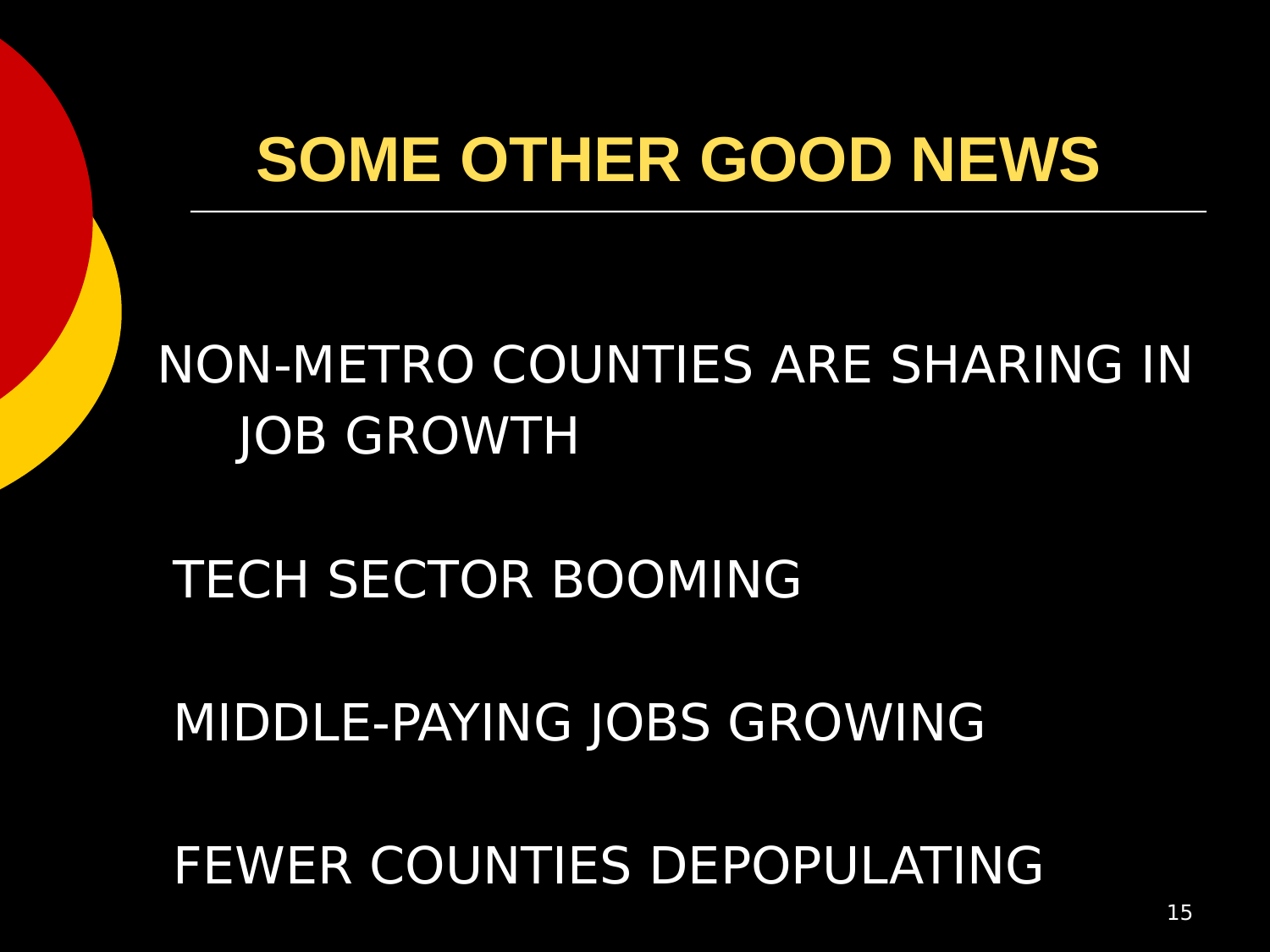

# SOME OTHER GOOD NEWS

   NON-METRO COUNTIES ARE SHARING IN
        JOB GROWTH

    TECH SECTOR BOOMING

    MIDDLE-PAYING JOBS GROWING

    FEWER COUNTIES DEPOPULATING
15